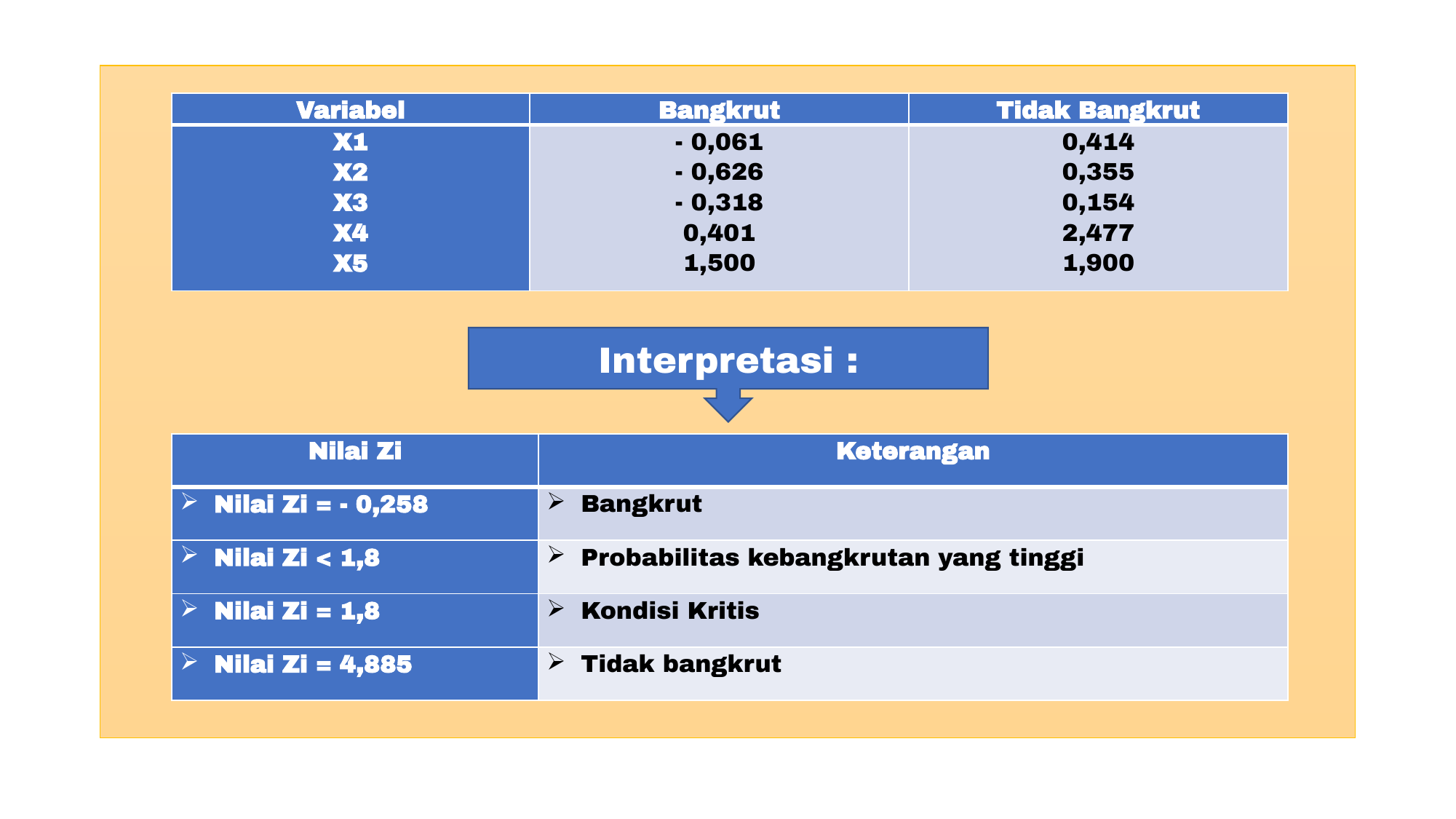

| Variabel | Bangkrut | Tidak Bangkrut |
| --- | --- | --- |
| X1 X2 X3 X4 X5 | - 0,061 - 0,626 - 0,318 0,401 1,500 | 0,414 0,355 0,154 2,477 1,900 |
Interpretasi :

| Nilai Zi | Keterangan |
| --- | --- |
| Nilai Zi = - 0,258 | Bangkrut |
| Nilai Zi < 1,8 | Probabilitas kebangkrutan yang tinggi |
| Nilai Zi = 1,8 | Kondisi Kritis |
| Nilai Zi = 4,885 | Tidak bangkrut |